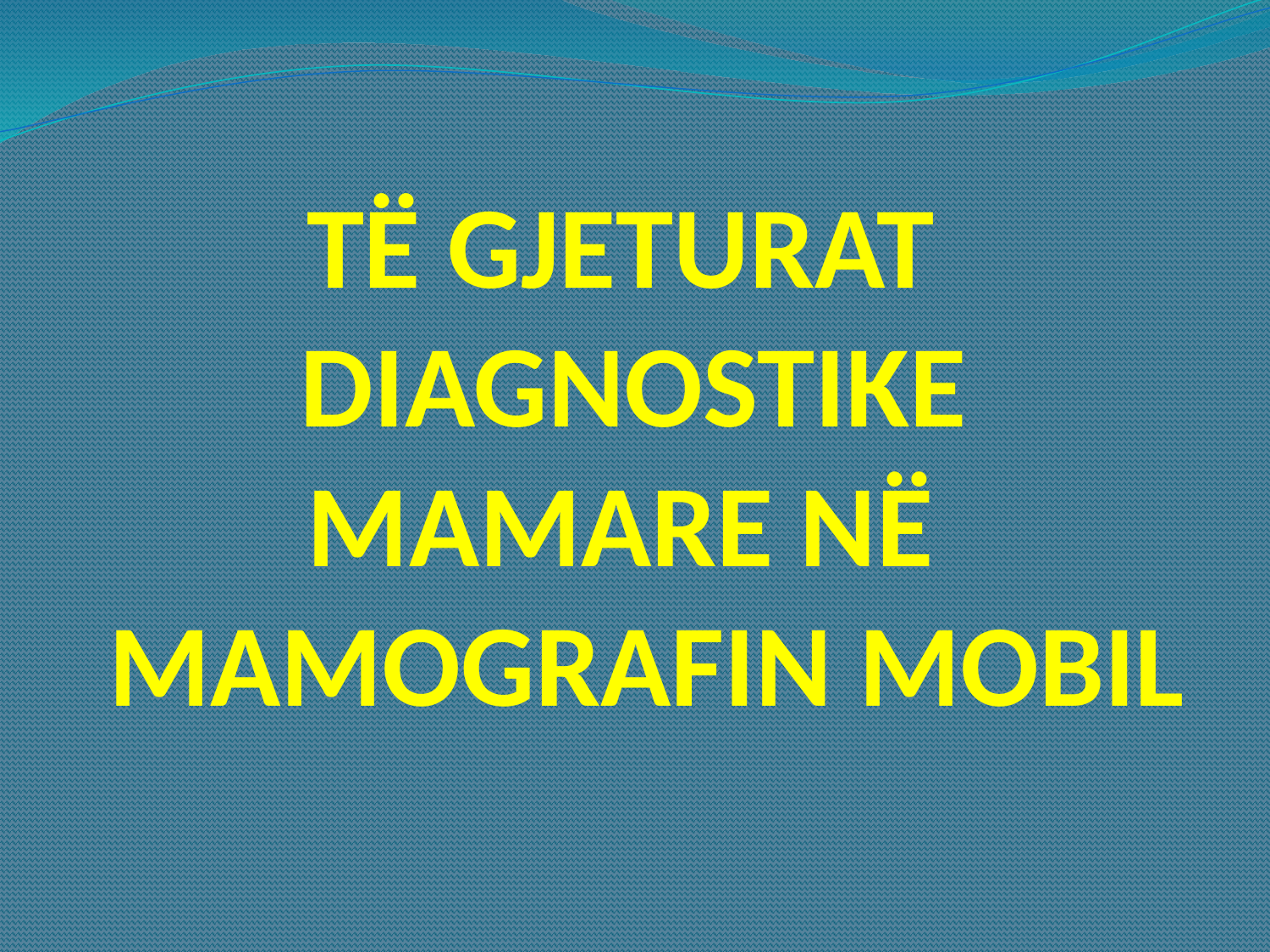

# TË GJETURAT  DIAGNOSTIKE MAMARE NË MAMOGRAFIN MOBIL